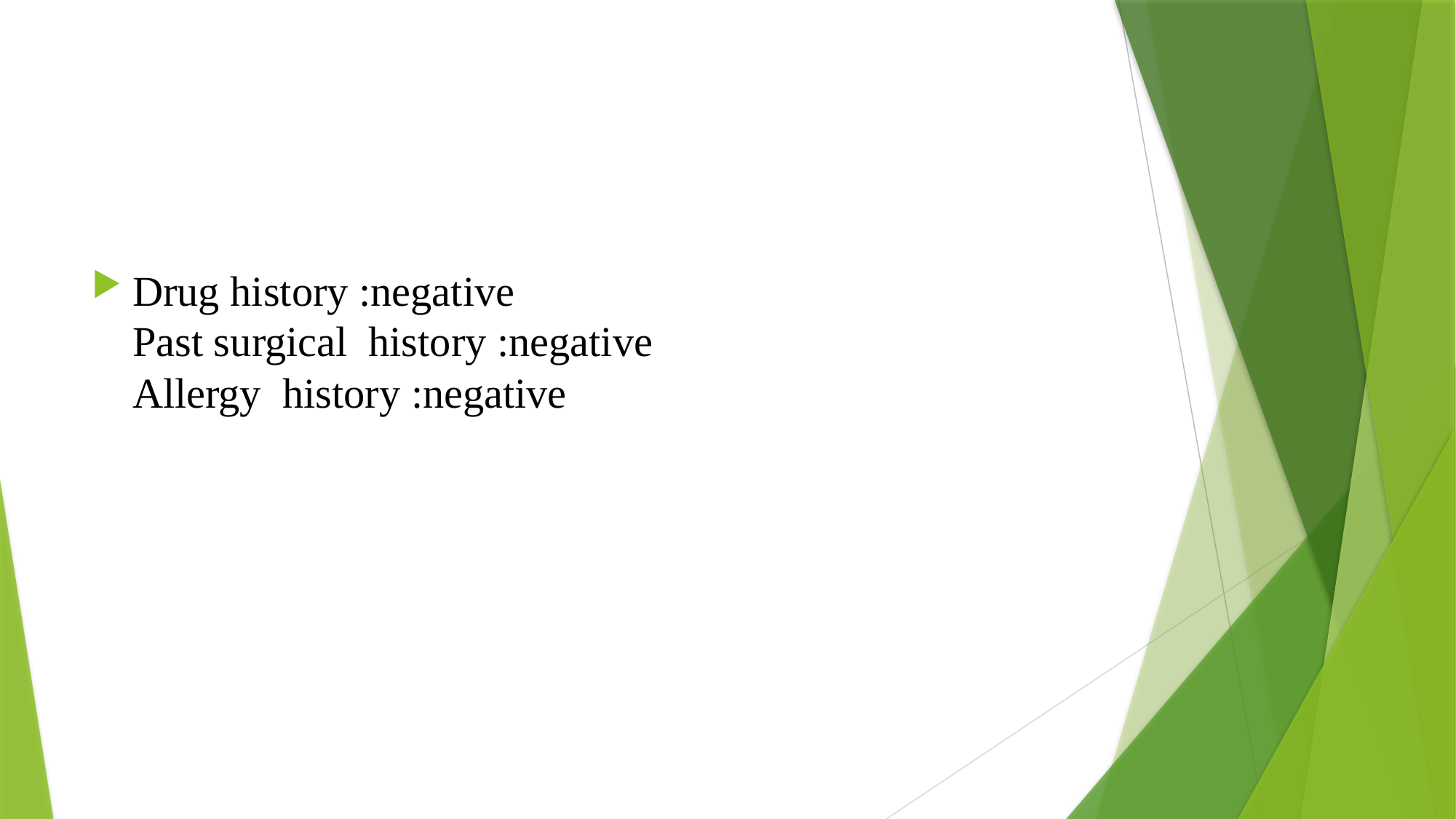

#
Drug history :negative
Past surgical  history :negative
Allergy  history :negative